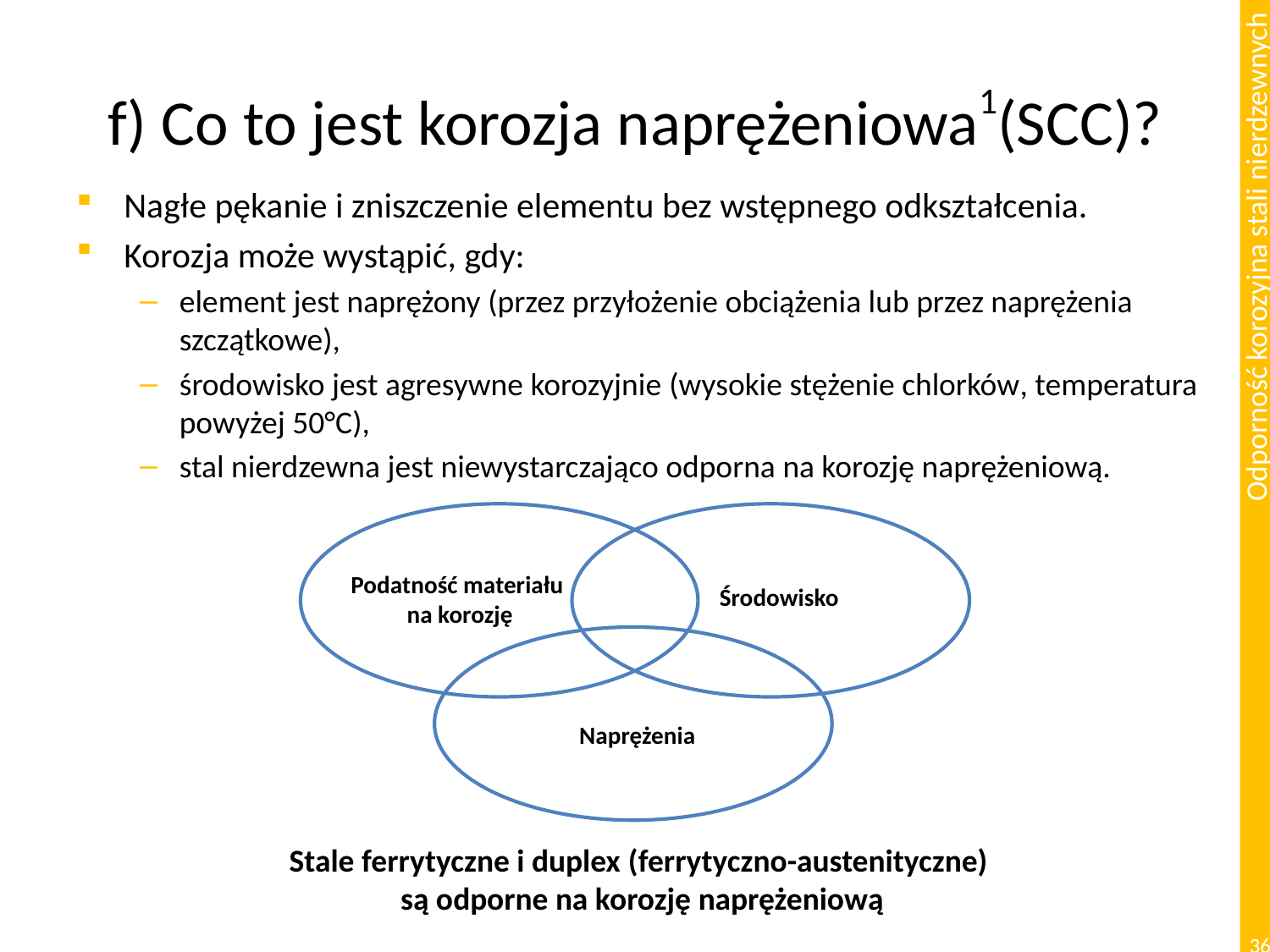

# f) Co to jest korozja naprężeniowa1(SCC)?
Nagłe pękanie i zniszczenie elementu bez wstępnego odkształcenia.
Korozja może wystąpić, gdy:
element jest naprężony (przez przyłożenie obciążenia lub przez naprężenia szczątkowe),
środowisko jest agresywne korozyjnie (wysokie stężenie chlorków, temperatura powyżej 50°C),
stal nierdzewna jest niewystarczająco odporna na korozję naprężeniową.

Podatność materiału
 na korozję
Środowisko

Naprężenia
Stale ferrytyczne i duplex (ferrytyczno-austenityczne)
są odporne na korozję naprężeniową
36